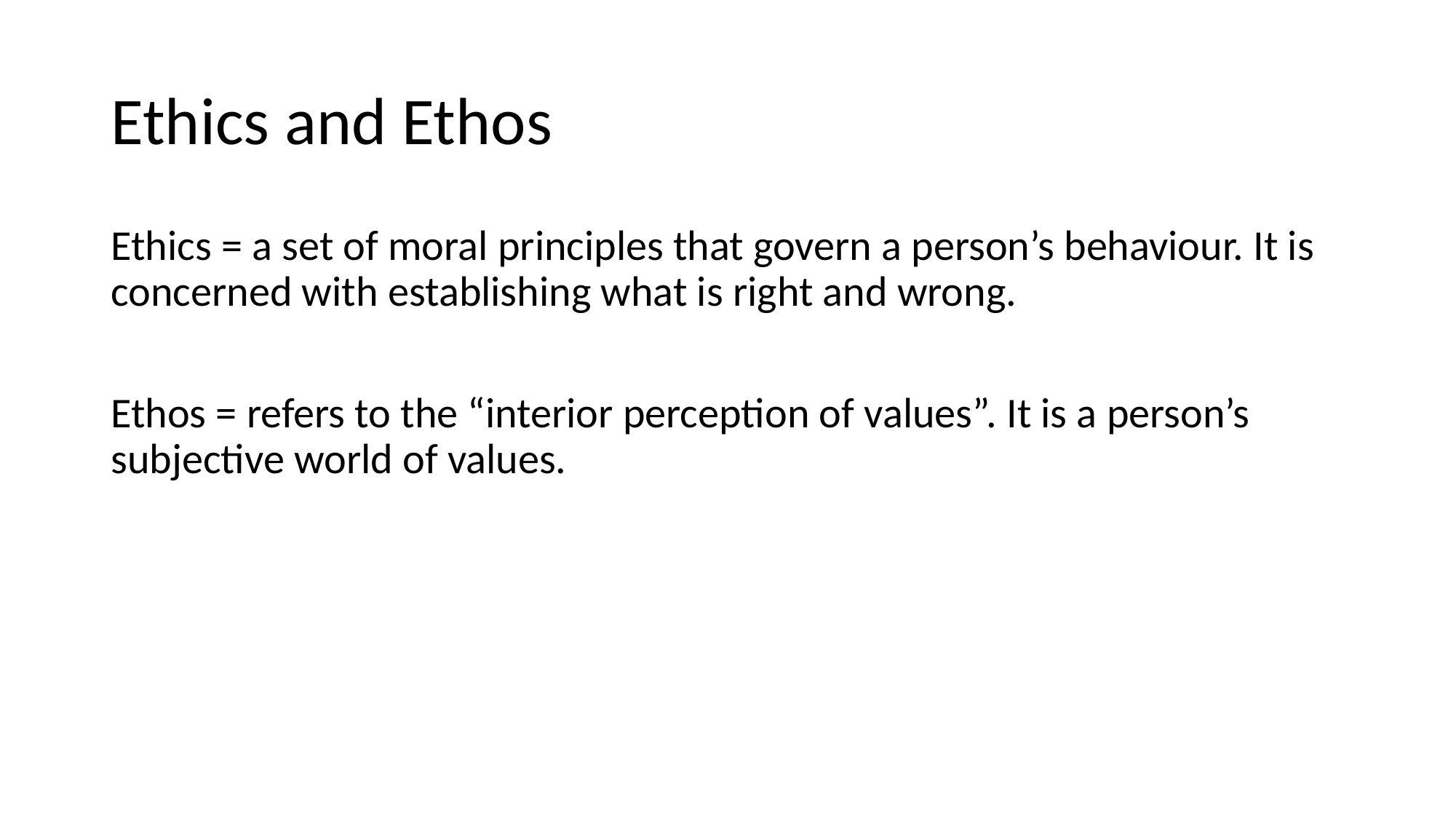

# Ethics and Ethos
Ethics = a set of moral principles that govern a person’s behaviour. It is concerned with establishing what is right and wrong.

Ethos = refers to the “interior perception of values”. It is a person’s subjective world of values.